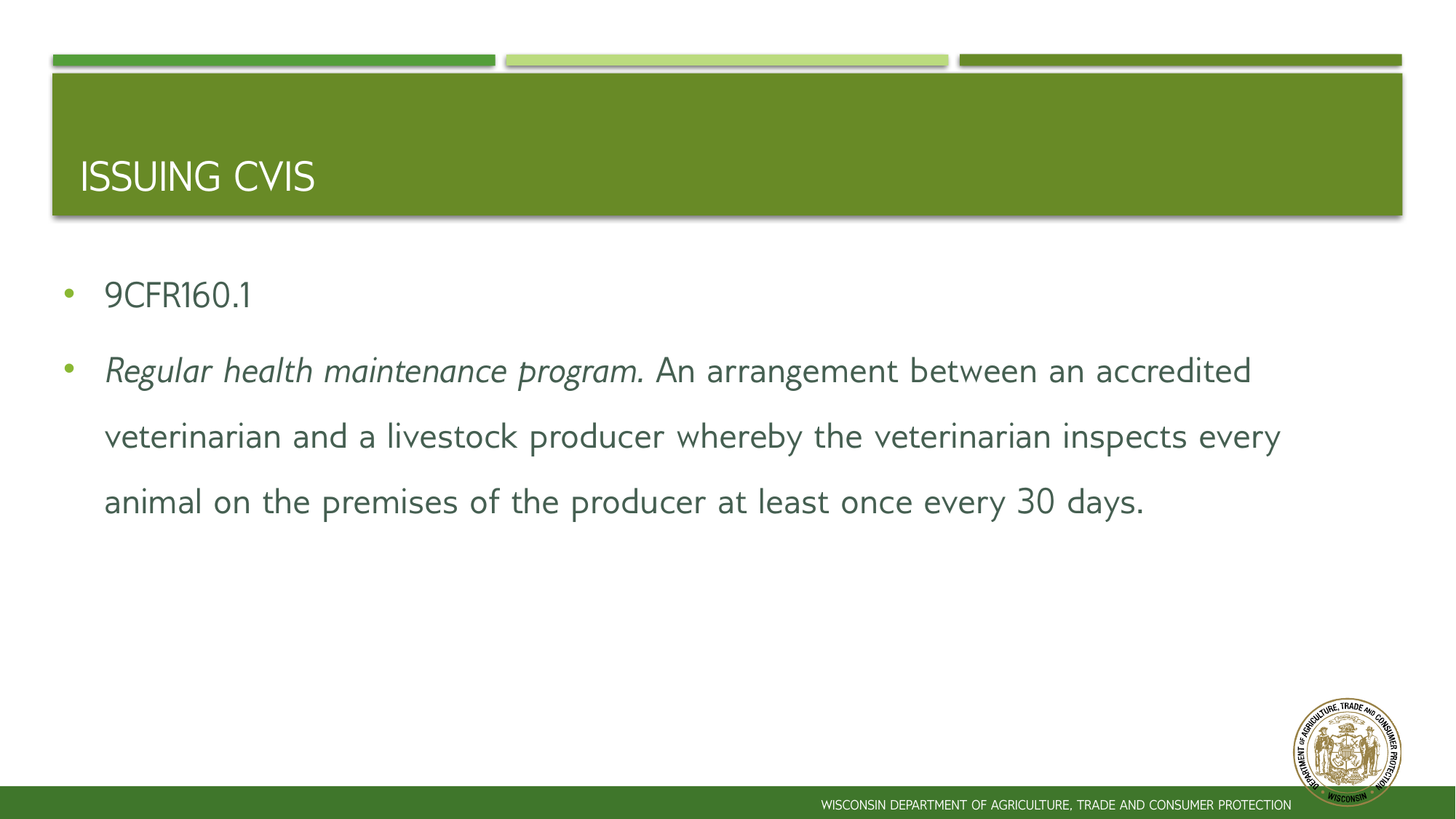

# Issuing CVIs
9CFR160.1
Regular health maintenance program. An arrangement between an accredited veterinarian and a livestock producer whereby the veterinarian inspects every animal on the premises of the producer at least once every 30 days.